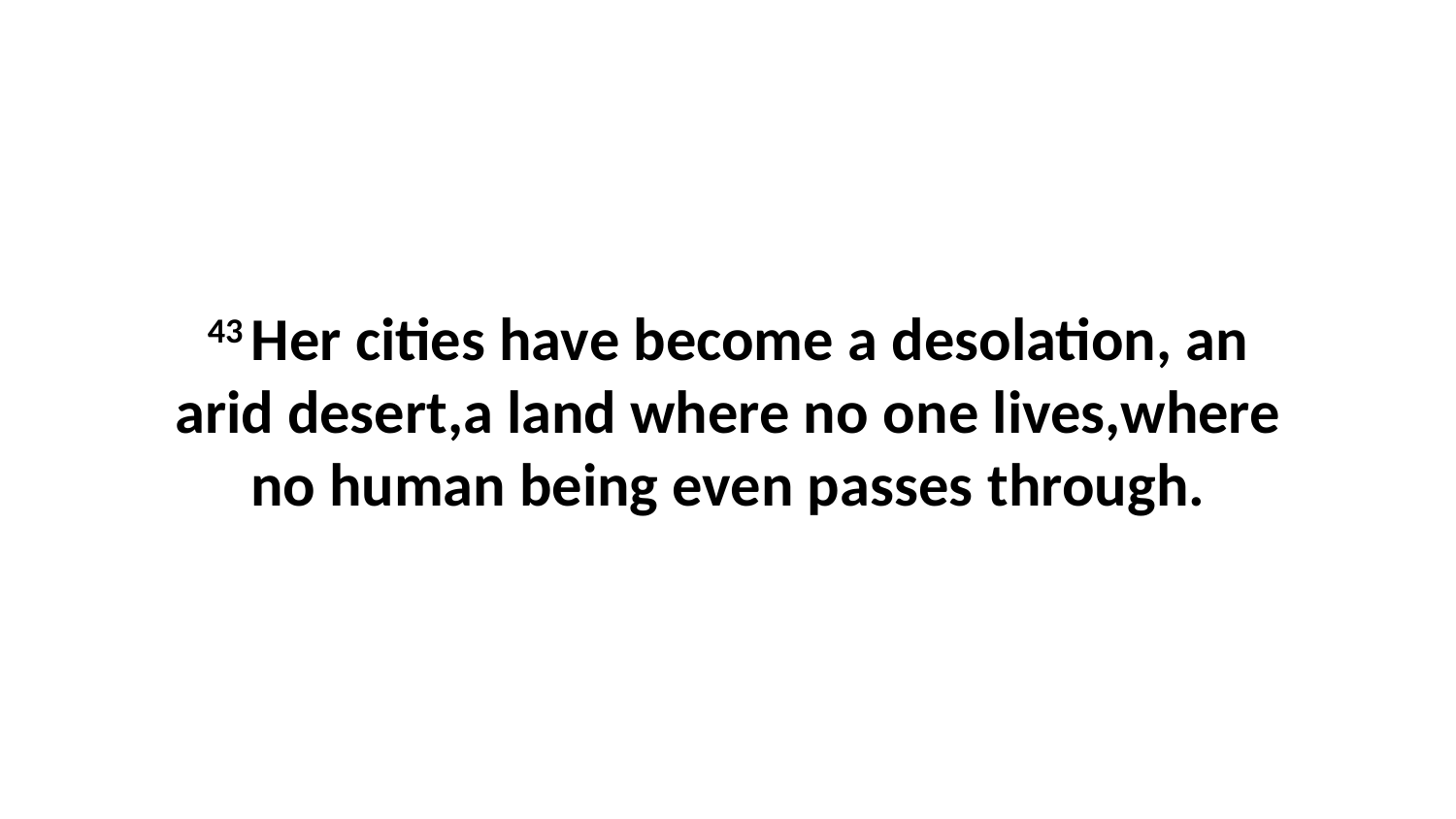

43 Her cities have become a desolation, an arid desert,a land where no one lives,where no human being even passes through.